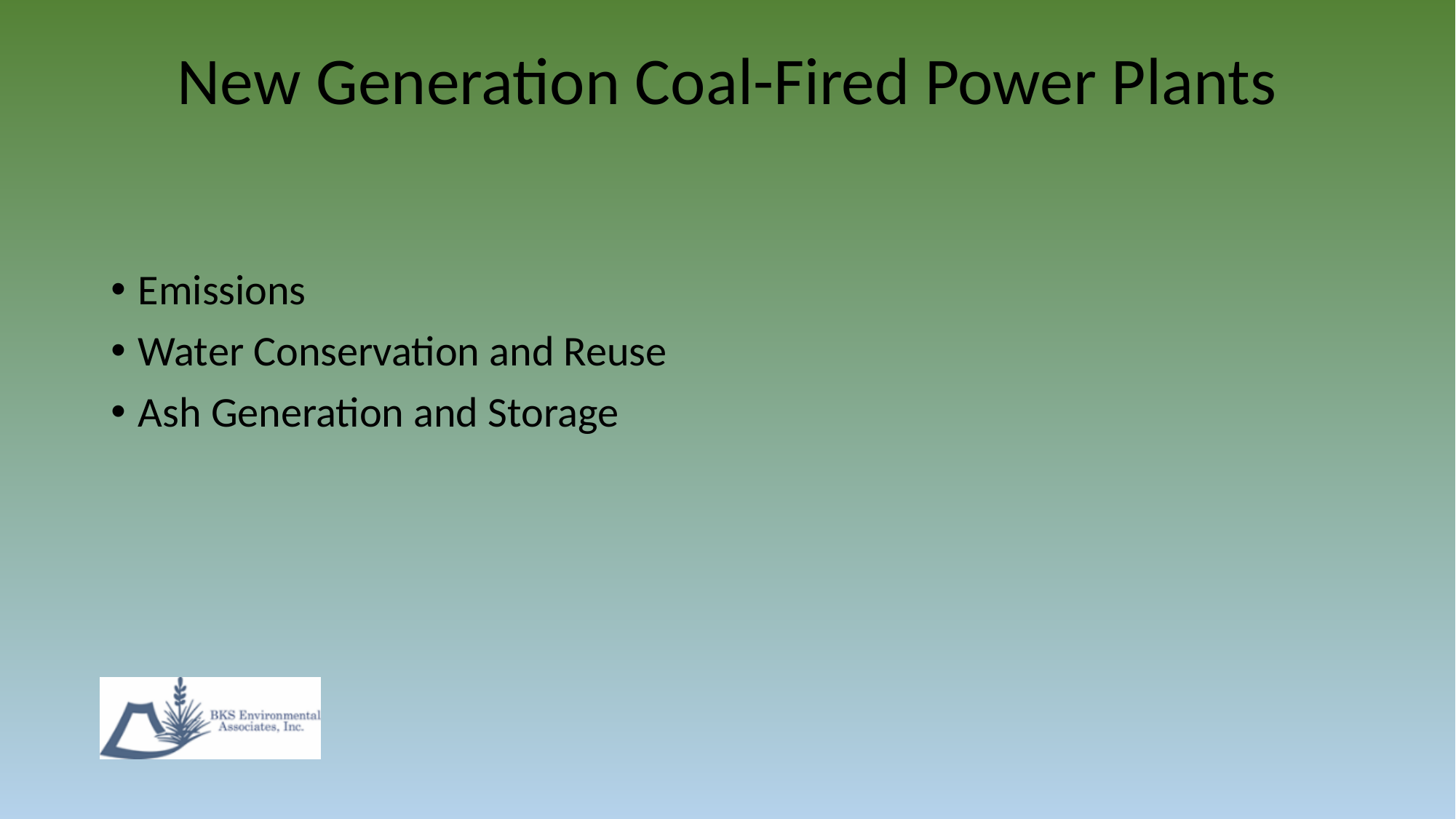

# New Generation Coal-Fired Power Plants
Emissions
Water Conservation and Reuse
Ash Generation and Storage